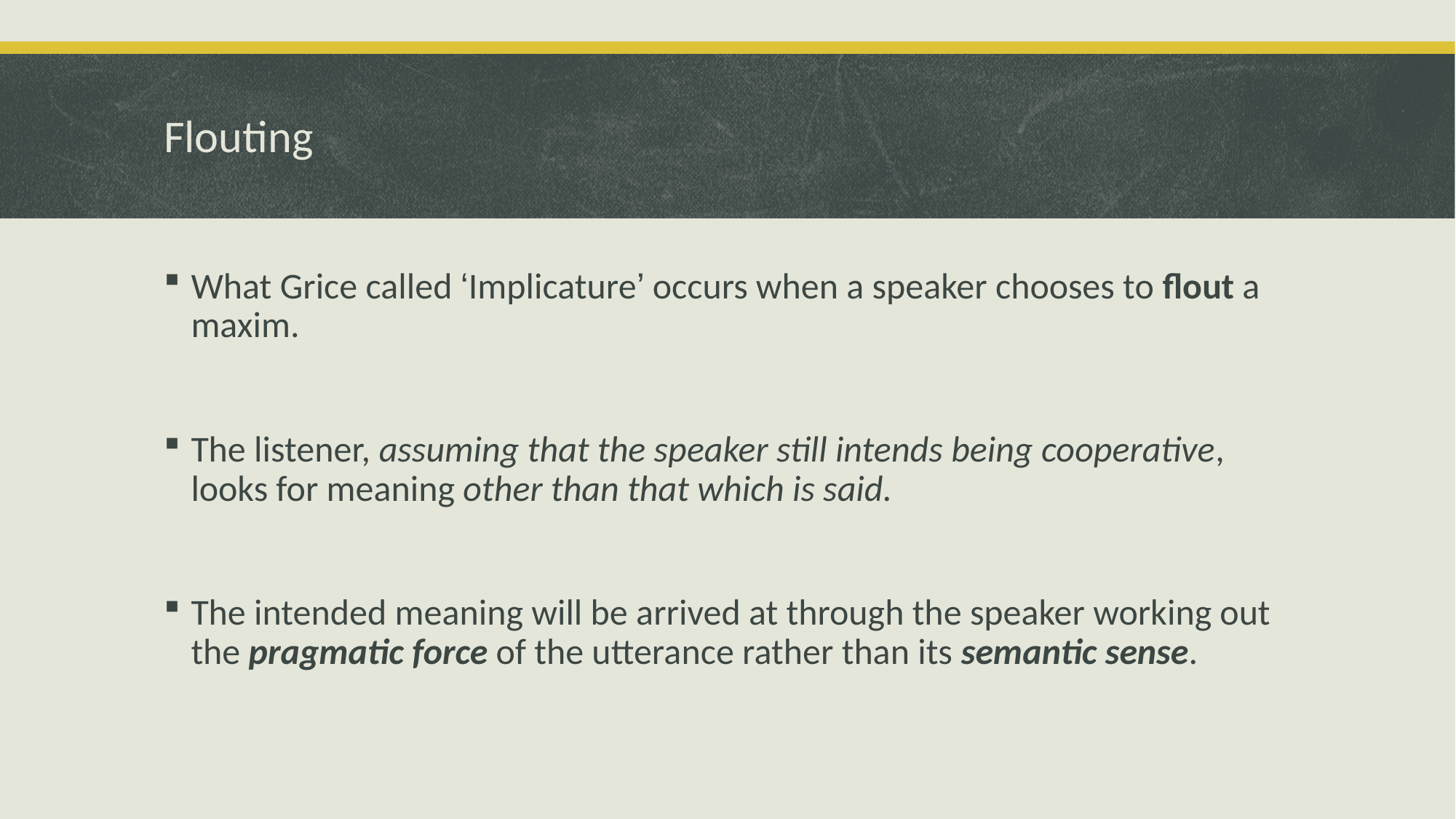

# Flouting
What Grice called ‘Implicature’ occurs when a speaker chooses to flout a maxim.

The listener, assuming that the speaker still intends being cooperative, looks for meaning other than that which is said.

The intended meaning will be arrived at through the speaker working out the pragmatic force of the utterance rather than its semantic sense.